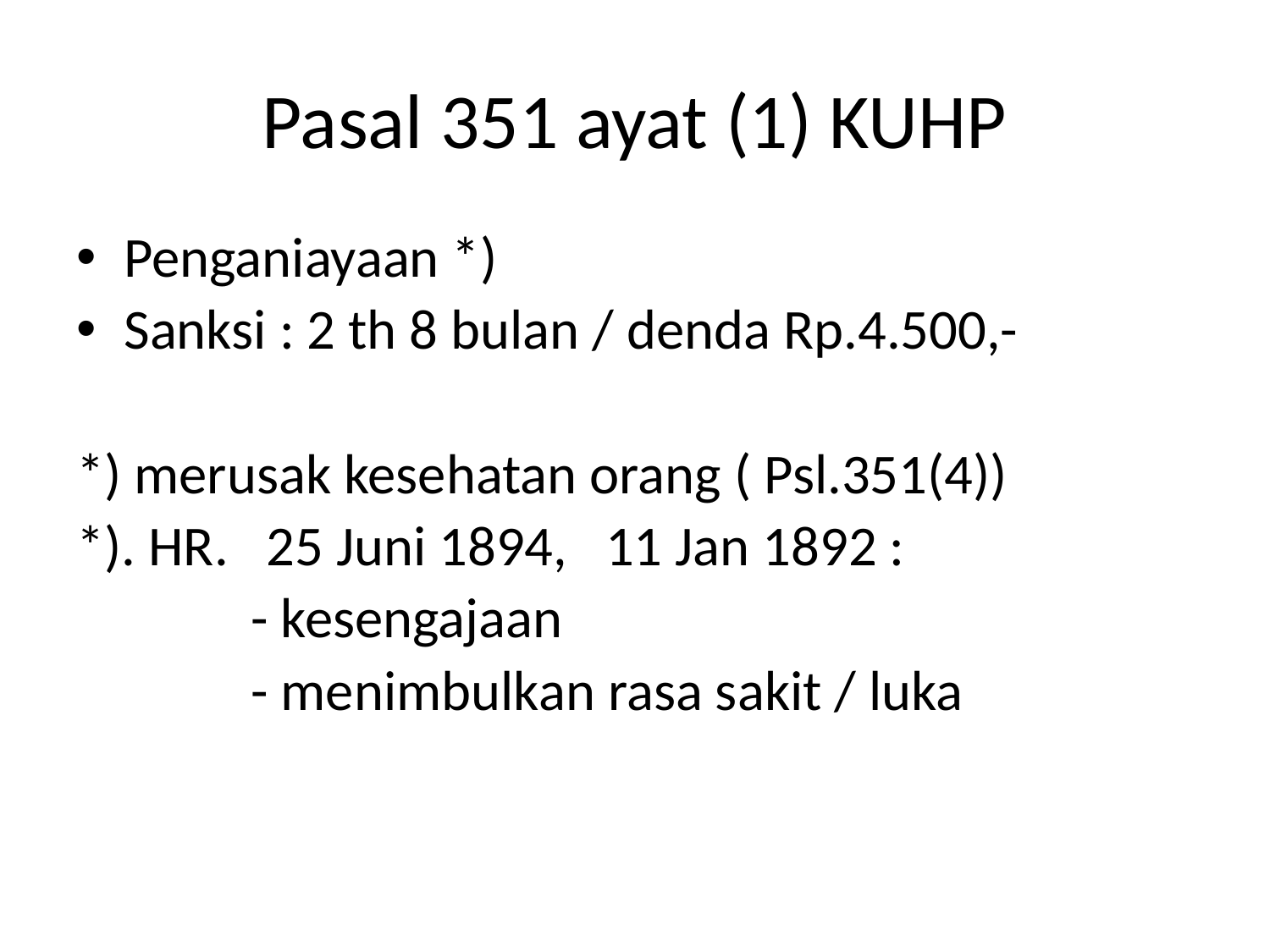

# Pasal 351 ayat (1) KUHP
Penganiayaan *)
Sanksi : 2 th 8 bulan / denda Rp.4.500,-

*) merusak kesehatan orang ( Psl.351(4))
*). HR.   25 Juni 1894,   11 Jan 1892 :
		- kesengajaan
		- menimbulkan rasa sakit / luka